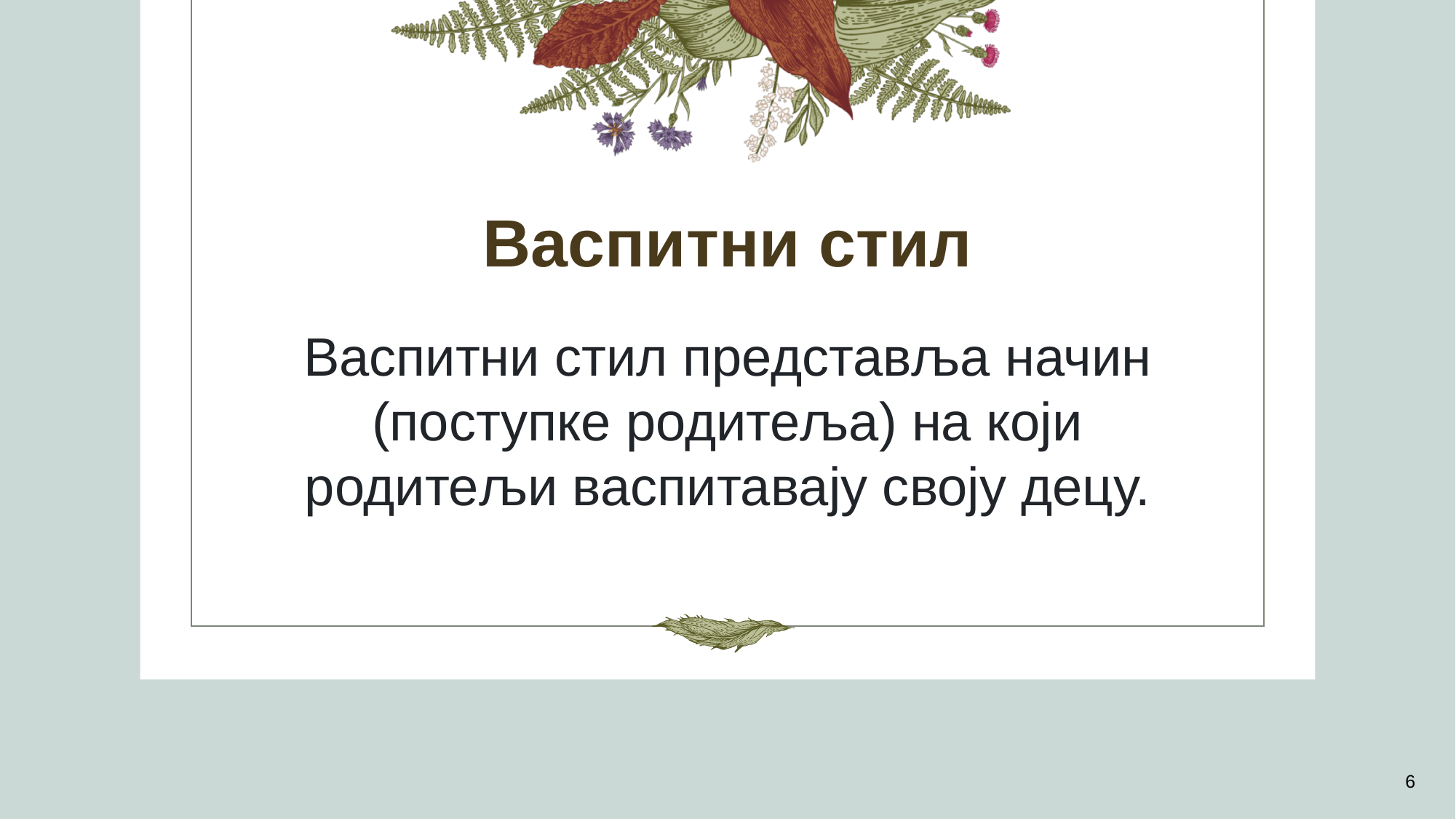

# Васпитни стил
Васпитни стил представља начин (поступке родитеља) на који родитељи васпитавају своју децу.

6